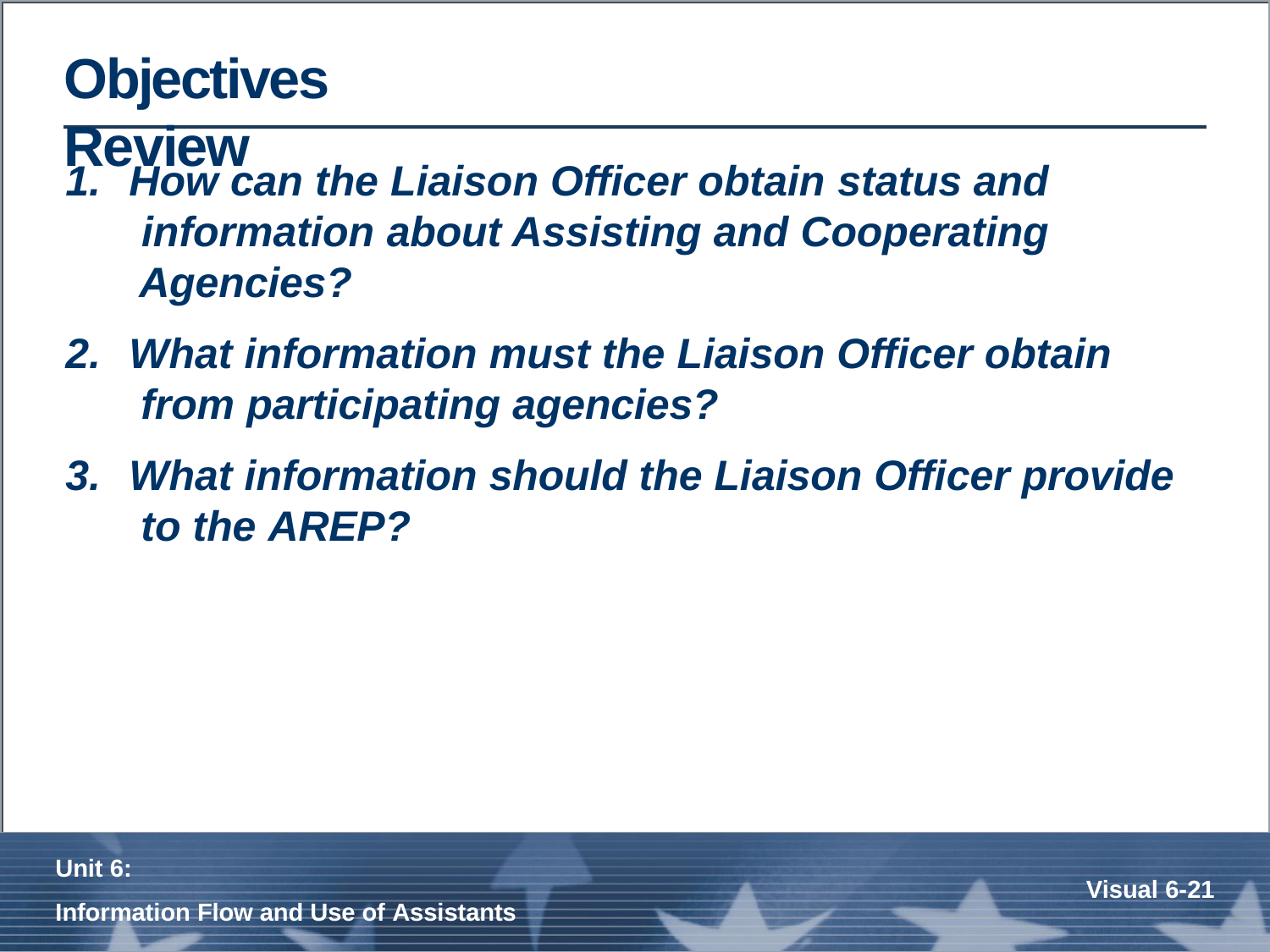

# Objectives Review
How can the Liaison Officer obtain status and  information about Assisting and Cooperating  Agencies?
What information must the Liaison Officer obtain  from participating agencies?
What information should the Liaison Officer provide  to the AREP?

Unit 6:
Information Flow and Use of Assistants
Visual 6-21